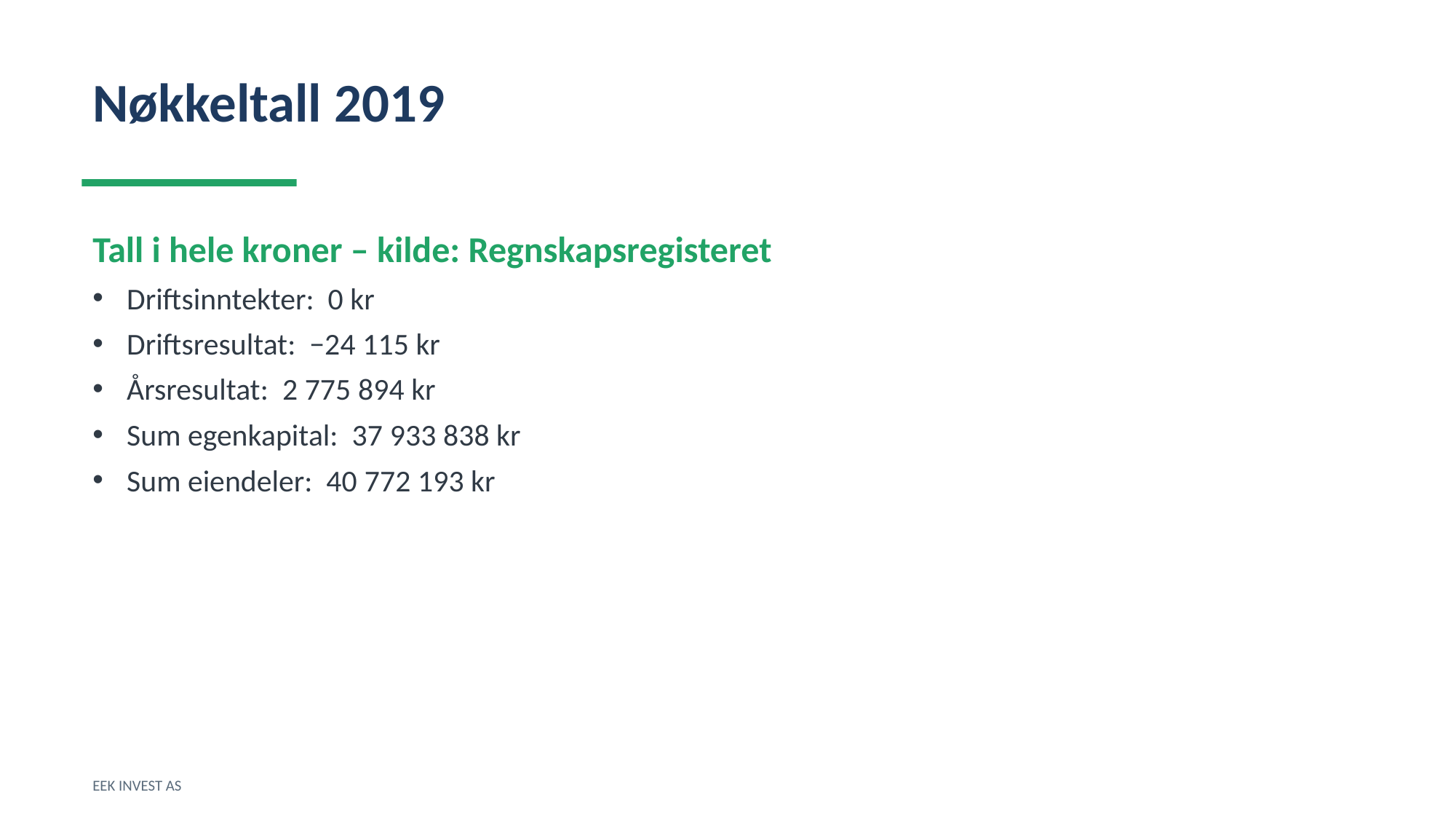

Nøkkeltall 2019

Tall i hele kroner – kilde: Regnskapsregisteret
Driftsinntekter:  0 kr
Driftsresultat:  −24 115 kr
Årsresultat:  2 775 894 kr
Sum egenkapital:  37 933 838 kr
Sum eiendeler:  40 772 193 kr
EEK INVEST AS